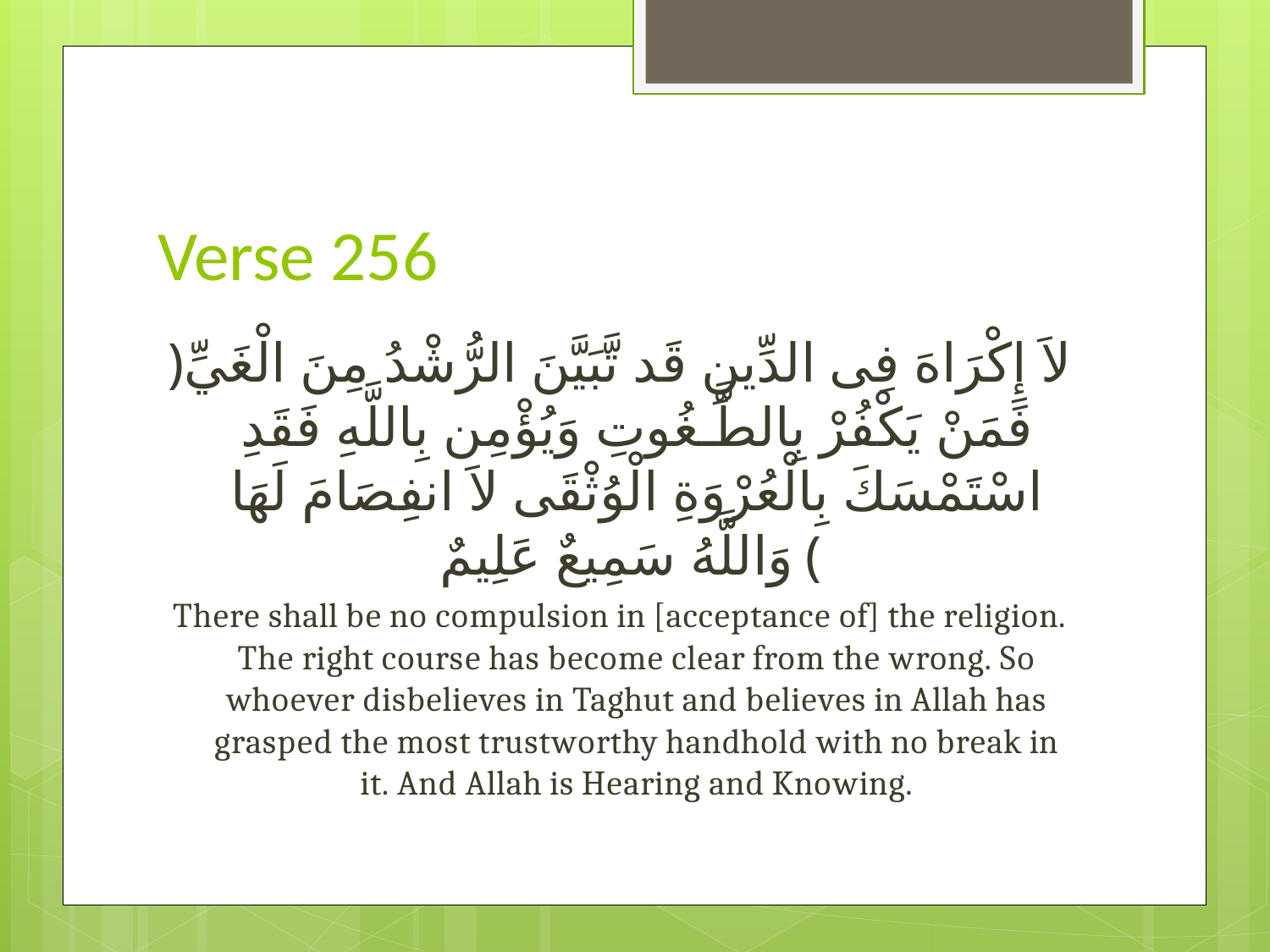

# Verse 256
﴿لاَ إِكْرَاهَ فِى الدِّينِ قَد تَّبَيَّنَ الرُّشْدُ مِنَ الْغَيِّ فَمَنْ يَكْفُرْ بِالطَّـغُوتِ وَيُؤْمِن بِاللَّهِ فَقَدِ اسْتَمْسَكَ بِالْعُرْوَةِ الْوُثْقَى لاَ انفِصَامَ لَهَا وَاللَّهُ سَمِيعٌ عَلِيمٌ ﴾
There shall be no compulsion in [acceptance of] the religion. The right course has become clear from the wrong. So whoever disbelieves in Taghut and believes in Allah has grasped the most trustworthy handhold with no break in it. And Allah is Hearing and Knowing.